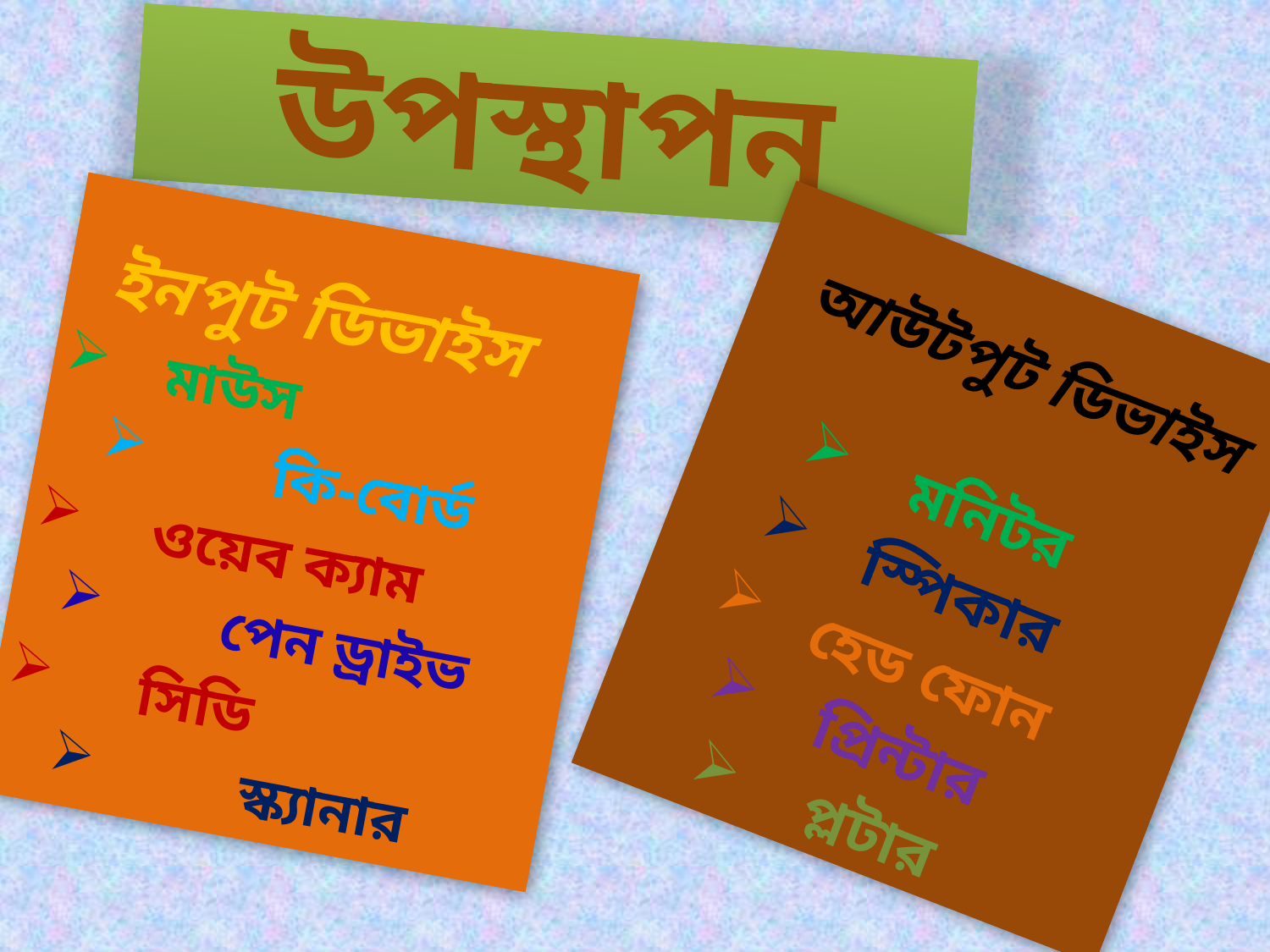

# উপস্থাপন

    ইনপুট ডিভাইস
    মাউস
     কি-বোর্ড
     ওয়েব ক্যাম
     পেন ড্রাইভ
      সিডি
      স্ক্যানার

 আউটপুট ডিভাইস

মনিটর
স্পিকার
হেড ফোন
প্রিন্টার
প্লটার